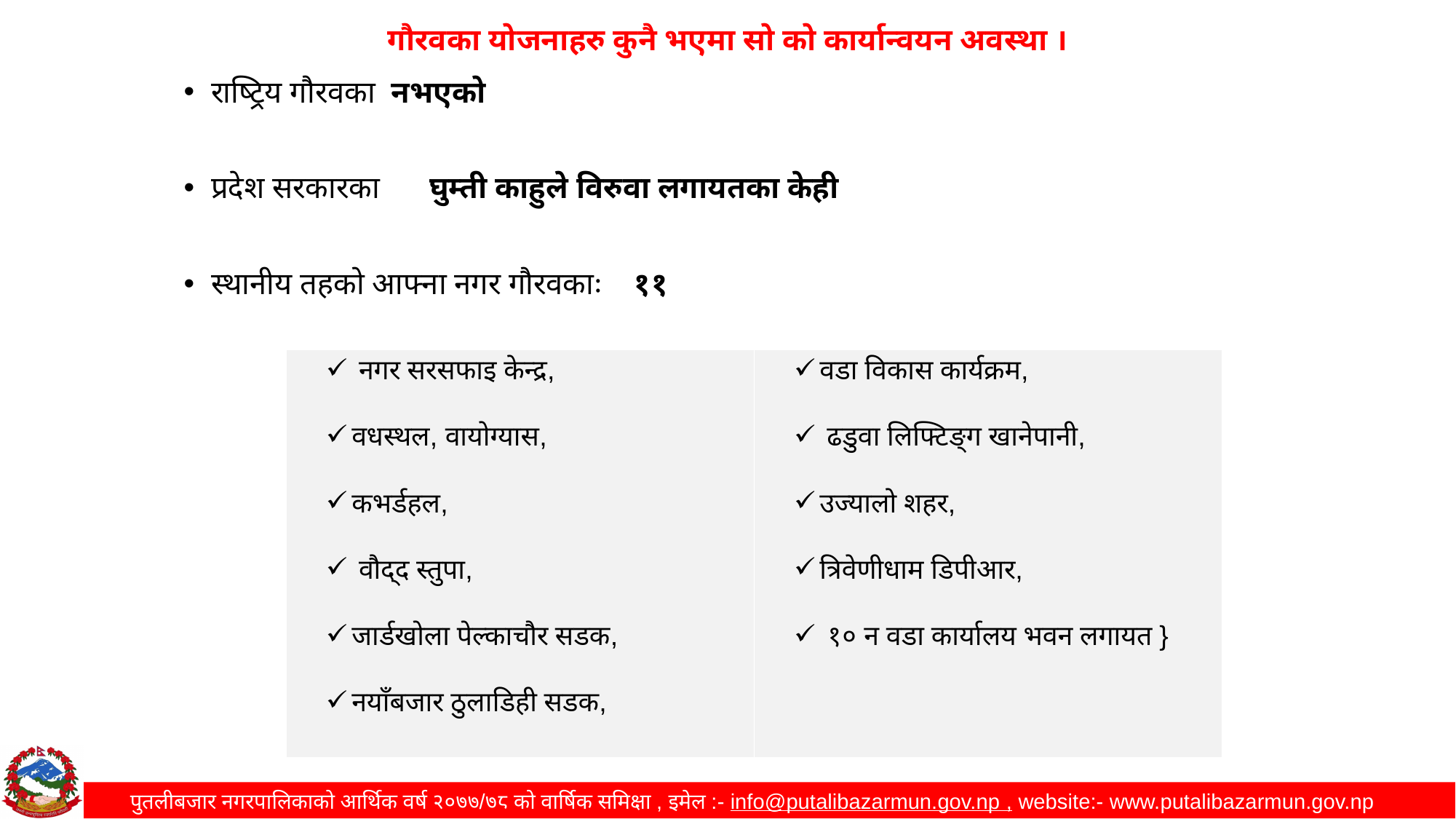

गौरवका योजनाहरु कुनै भएमा सो को कार्यान्वयन अवस्था ।
राष्ट्रिय गौरवका  नभएको

प्रदेश सरकारका	घुम्ती काहुले विरुवा लगायतका केही

स्थानीय तहको आफ्ना नगर गौरवकाः    ११
| नगर सरसफाइ केन्द्र, वधस्थल, वायोग्यास, कभर्डहल, वौद्द स्तुपा, जार्डखोला पेल्काचौर सडक, नयाँबजार ठुलाडिही सडक, | वडा विकास कार्यक्रम, ढडुवा लिफ्टिङ्ग खानेपानी, उज्यालो शहर, त्रिवेणीधाम डिपीआर, १० न वडा कार्यालय भवन लगायत } |
| --- | --- |